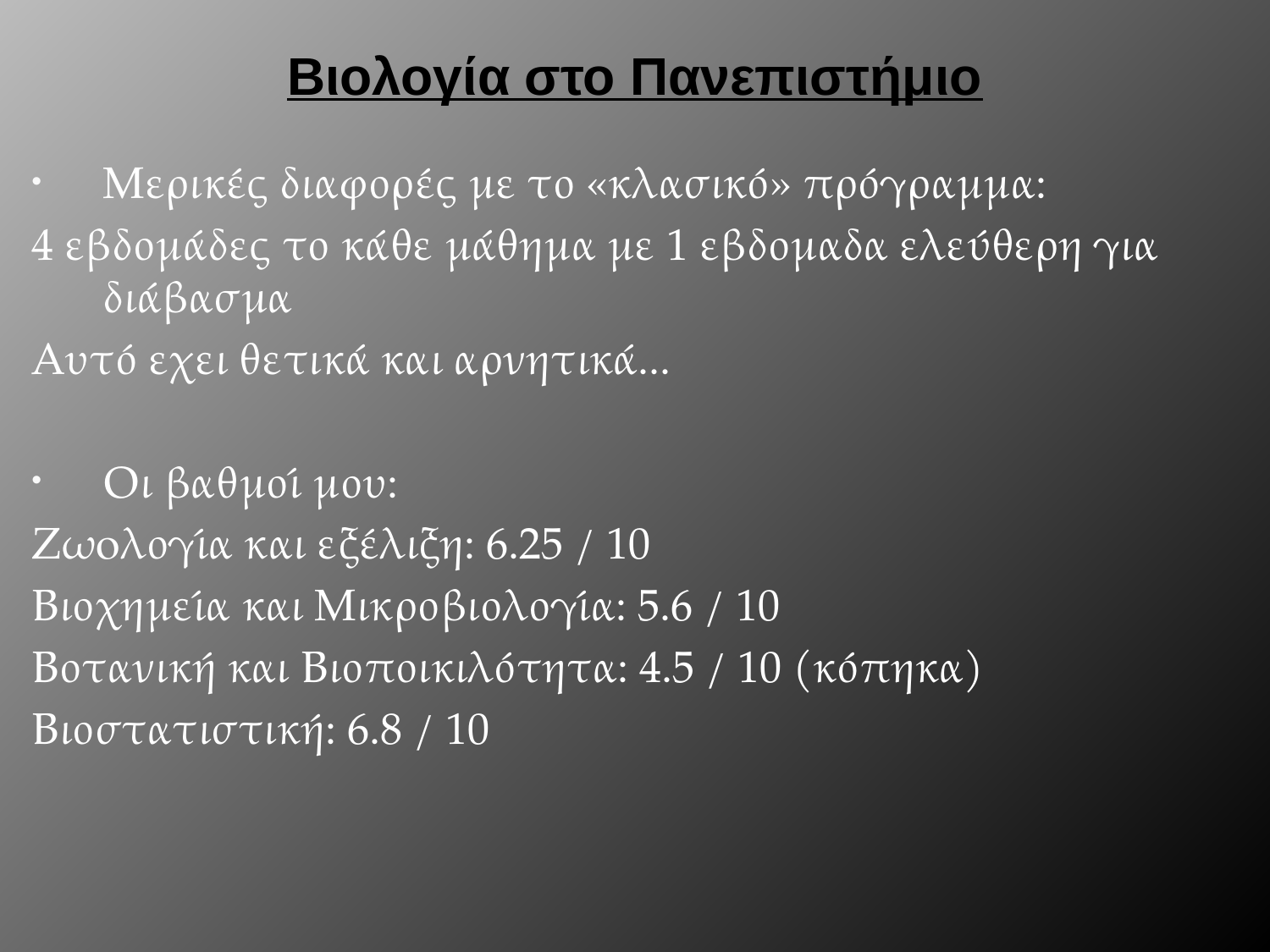

# Βιολογία στο Πανεπιστήμιο
Μερικές διαφορές με το «κλασικό» πρόγραμμα:
4 εβδομάδες το κάθε μάθημα με 1 εβδομαδα ελεύθερη για διάβασμα
Αυτό εχει θετικά και αρνητικά...

Οι βαθμοί μου:
Ζωoλογία και εξέλιξη: 6.25 / 10
Βιοχημεία και Μικροβιολογία: 5.6 / 10
Βοτανική και Βιοποικιλότητα: 4.5 / 10 (κόπηκα)
Βιοστατιστική: 6.8 / 10